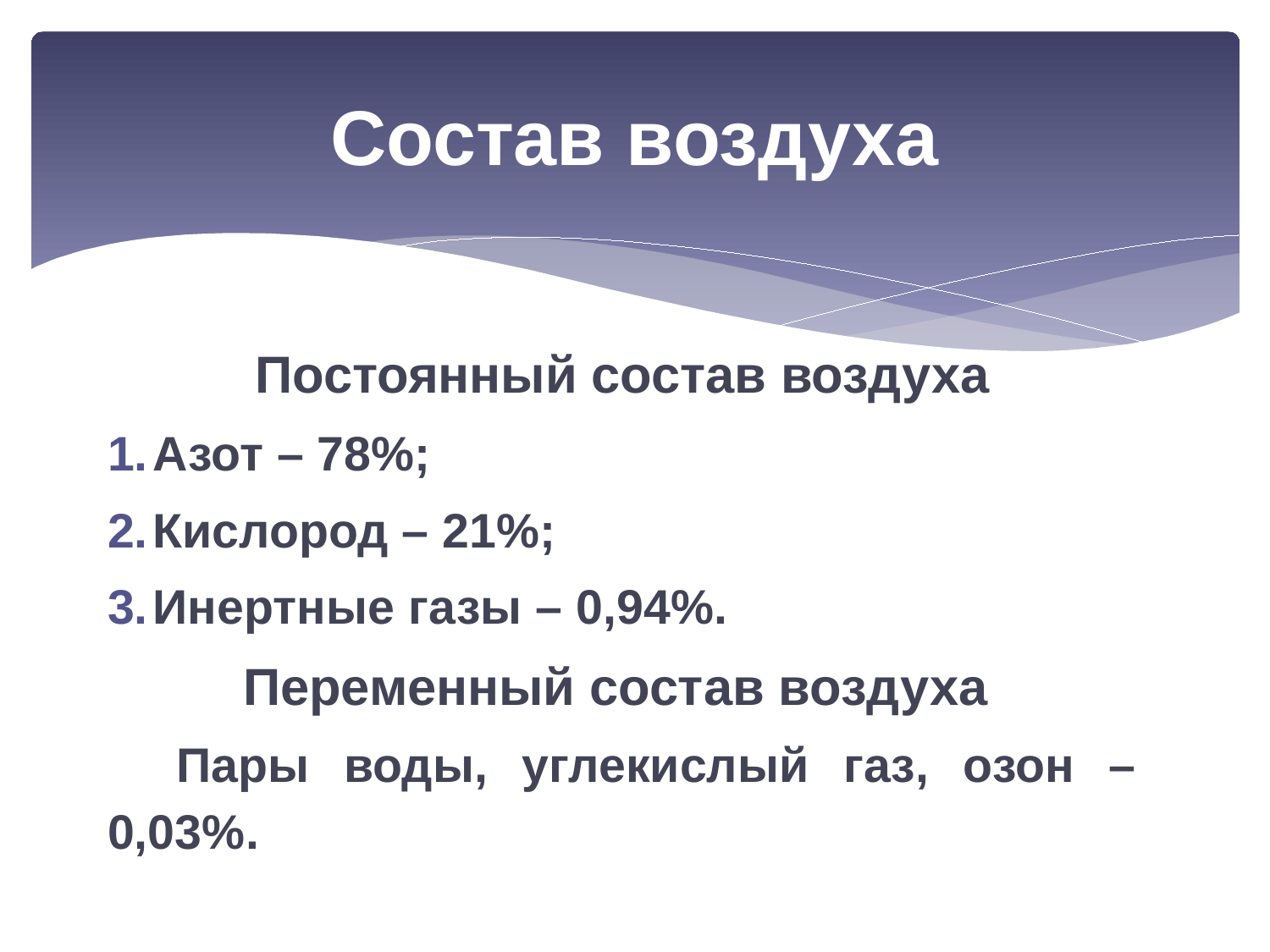

# Состав воздуха
Постоянный состав воздуха
Азот – 78%;
Кислород – 21%;
Инертные газы – 0,94%.
Переменный состав воздуха
  Пары воды, углекислый газ, озон – 0,03%.